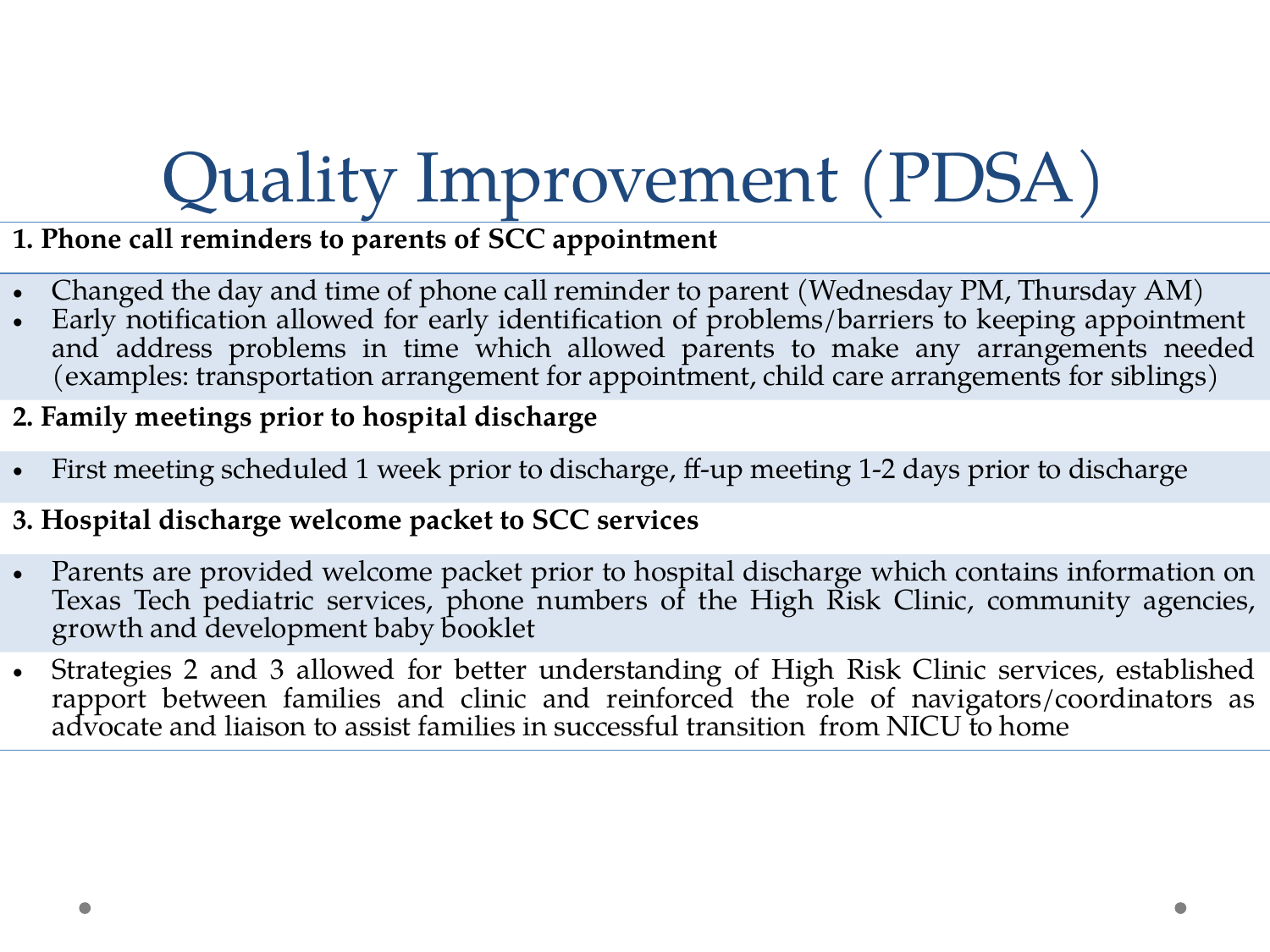

# Quality Improvement (PDSA)
| 1. Phone call reminders to parents of SCC appointment |
| --- |
| Changed the day and time of phone call reminder to parent (Wednesday PM, Thursday AM) Early notification allowed for early identification of problems/barriers to keeping appointment and address problems in time which allowed parents to make any arrangements needed (examples: transportation arrangement for appointment, child care arrangements for siblings) |
| 2. Family meetings prior to hospital discharge |
| First meeting scheduled 1 week prior to discharge, ff-up meeting 1-2 days prior to discharge |
| 3. Hospital discharge welcome packet to SCC services |
| Parents are provided welcome packet prior to hospital discharge which contains information on Texas Tech pediatric services, phone numbers of the High Risk Clinic, community agencies, growth and development baby booklet |
| Strategies 2 and 3 allowed for better understanding of High Risk Clinic services, established rapport between families and clinic and reinforced the role of navigators/coordinators as advocate and liaison to assist families in successful transition from NICU to home |